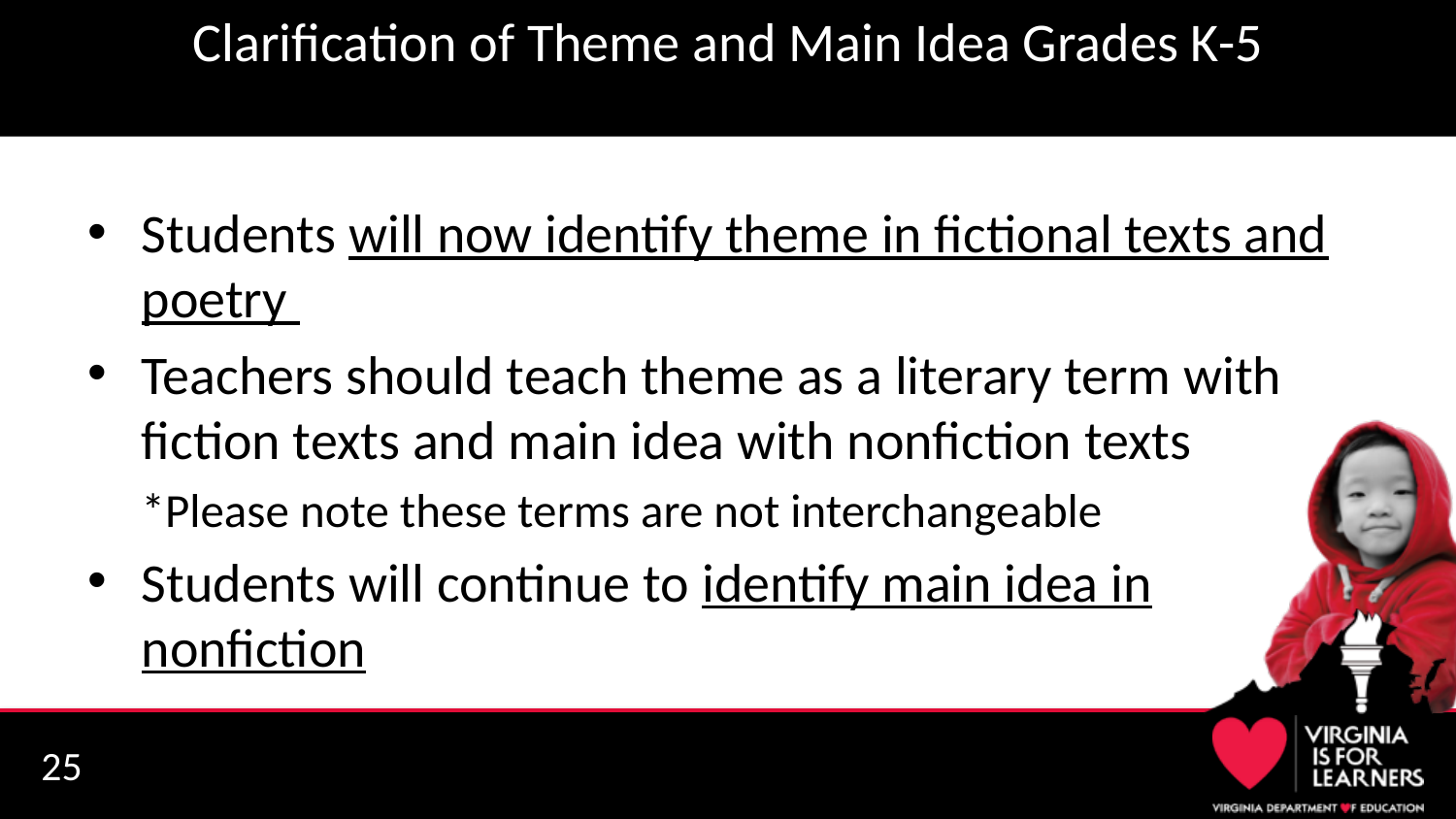

# Clarification of Theme and Main Idea Grades K-5
Students will now identify theme in fictional texts and poetry
Teachers should teach theme as a literary term with fiction texts and main idea with nonfiction texts
*Please note these terms are not interchangeable
Students will continue to identify main idea in nonfiction